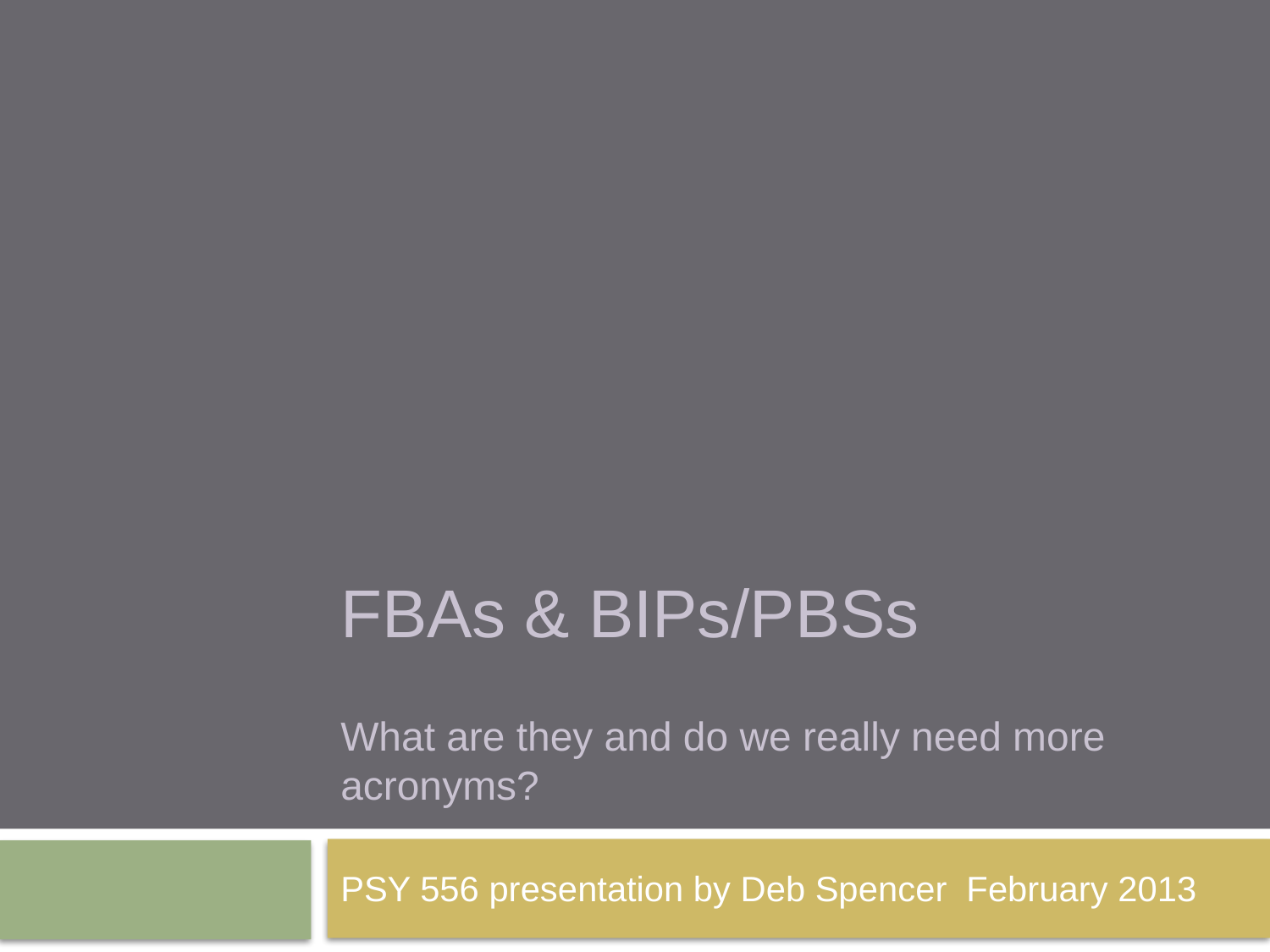

# FBAs & BIPs/PBSs What are they and do we really need more acronyms?
PSY 556 presentation by Deb Spencer  February 2013